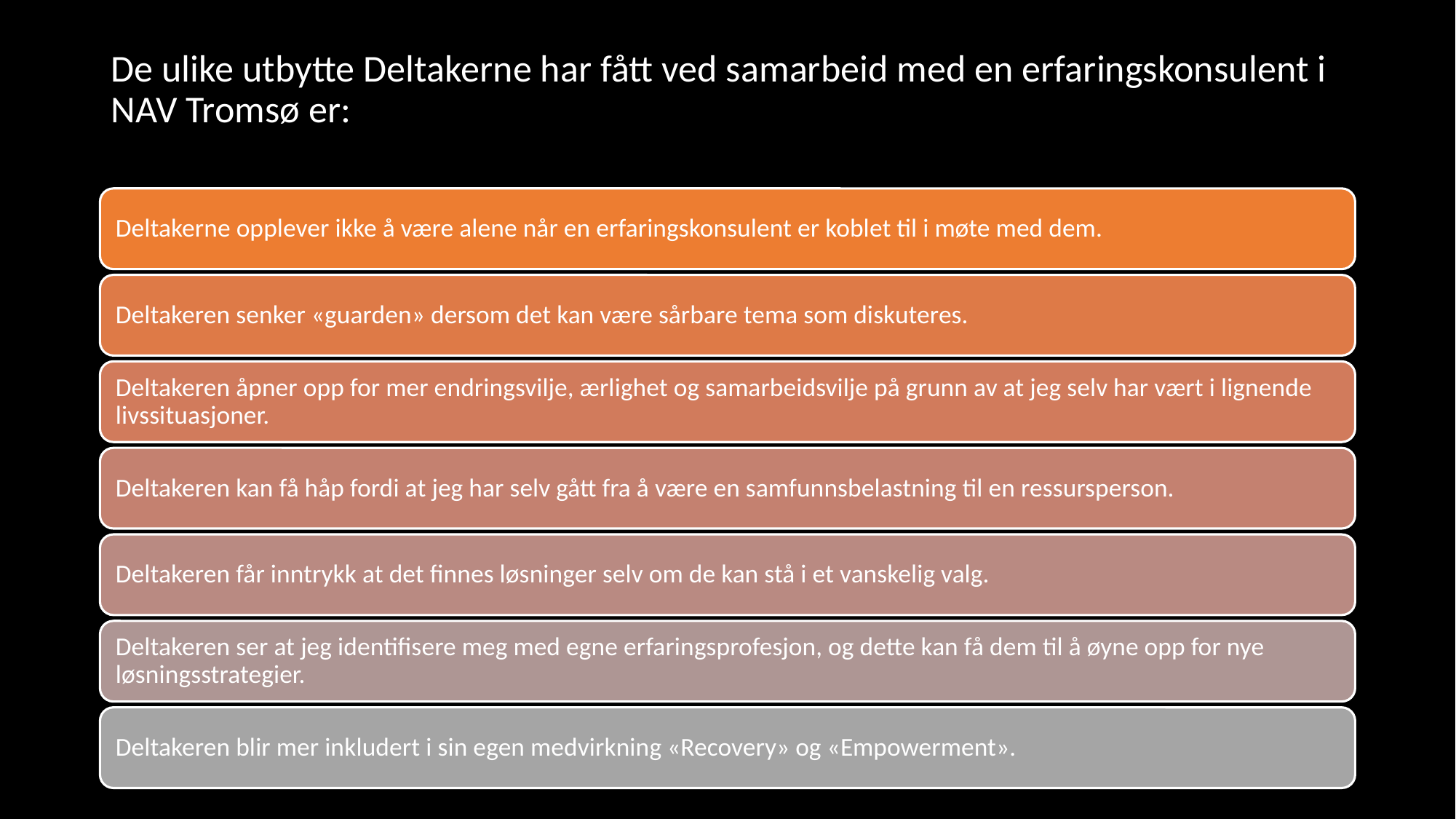

# De ulike utbytte Deltakerne har fått ved samarbeid med en erfaringskonsulent i NAV Tromsø er:
Deltakerne opplever ikke å være alene når en erfaringskonsulent er koblet til i møte med dem.
Deltakeren senker «guarden» dersom det kan være sårbare tema som diskuteres.
Deltakeren åpner opp for mer endringsvilje, ærlighet og samarbeidsvilje på grunn av at jeg selv har vært i lignende livssituasjoner.
Deltakeren kan få håp fordi at jeg har selv gått fra å være en samfunnsbelastning til en ressursperson.
Deltakeren får inntrykk at det finnes løsninger selv om de kan stå i et vanskelig valg.
Deltakeren ser at jeg identifisere meg med egne erfaringsprofesjon, og dette kan få dem til å øyne opp for nye løsningsstrategier.
Deltakeren blir mer inkludert i sin egen medvirkning «Recovery» og «Empowerment».